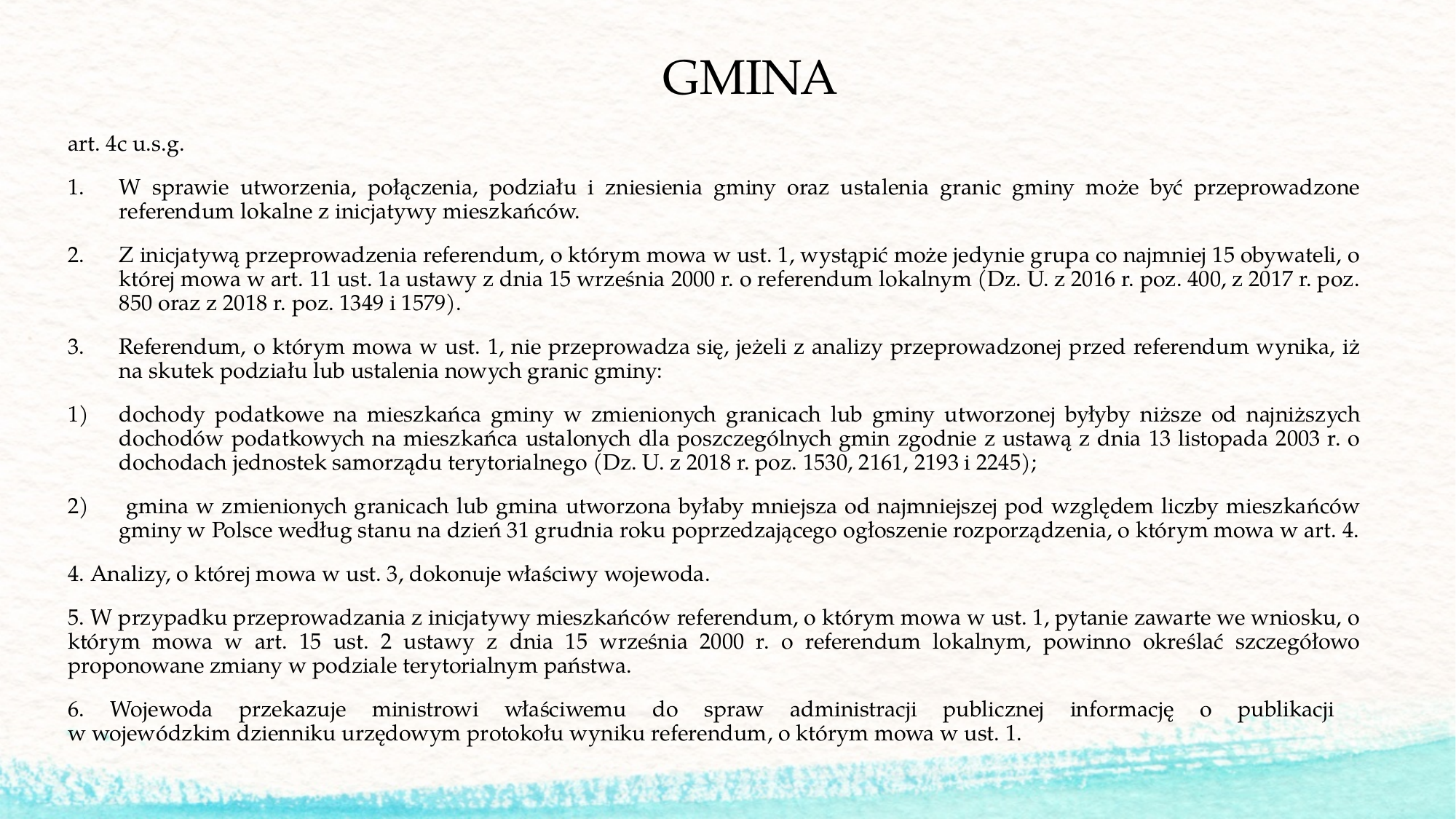

# GMINA
art. 4c u.s.g.
W sprawie utworzenia, połączenia, podziału i zniesienia gminy oraz ustalenia granic gminy może być przeprowadzone referendum lokalne z inicjatywy mieszkańców.
Z inicjatywą przeprowadzenia referendum, o którym mowa w ust. 1, wystąpić może jedynie grupa co najmniej 15 obywateli, o której mowa w art. 11 ust. 1a ustawy z dnia 15 września 2000 r. o referendum lokalnym (Dz. U. z 2016 r. poz. 400, z 2017 r. poz. 850 oraz z 2018 r. poz. 1349 i 1579).
Referendum, o którym mowa w ust. 1, nie przeprowadza się, jeżeli z analizy przeprowadzonej przed referendum wynika, iż na skutek podziału lub ustalenia nowych granic gminy:
dochody podatkowe na mieszkańca gminy w zmienionych granicach lub gminy utworzonej byłyby niższe od najniższych dochodów podatkowych na mieszkańca ustalonych dla poszczególnych gmin zgodnie z ustawą z dnia 13 listopada 2003 r. o dochodach jednostek samorządu terytorialnego (Dz. U. z 2018 r. poz. 1530, 2161, 2193 i 2245);
 gmina w zmienionych granicach lub gmina utworzona byłaby mniejsza od najmniejszej pod względem liczby mieszkańców gminy w Polsce według stanu na dzień 31 grudnia roku poprzedzającego ogłoszenie rozporządzenia, o którym mowa w art. 4.
4. Analizy, o której mowa w ust. 3, dokonuje właściwy wojewoda.
5. W przypadku przeprowadzania z inicjatywy mieszkańców referendum, o którym mowa w ust. 1, pytanie zawarte we wniosku, o którym mowa w art. 15 ust. 2 ustawy z dnia 15 września 2000 r. o referendum lokalnym, powinno określać szczegółowo proponowane zmiany w podziale terytorialnym państwa.
6. Wojewoda przekazuje ministrowi właściwemu do spraw administracji publicznej informację o publikacji
w wojewódzkim dzienniku urzędowym protokołu wyniku referendum, o którym mowa w ust. 1.